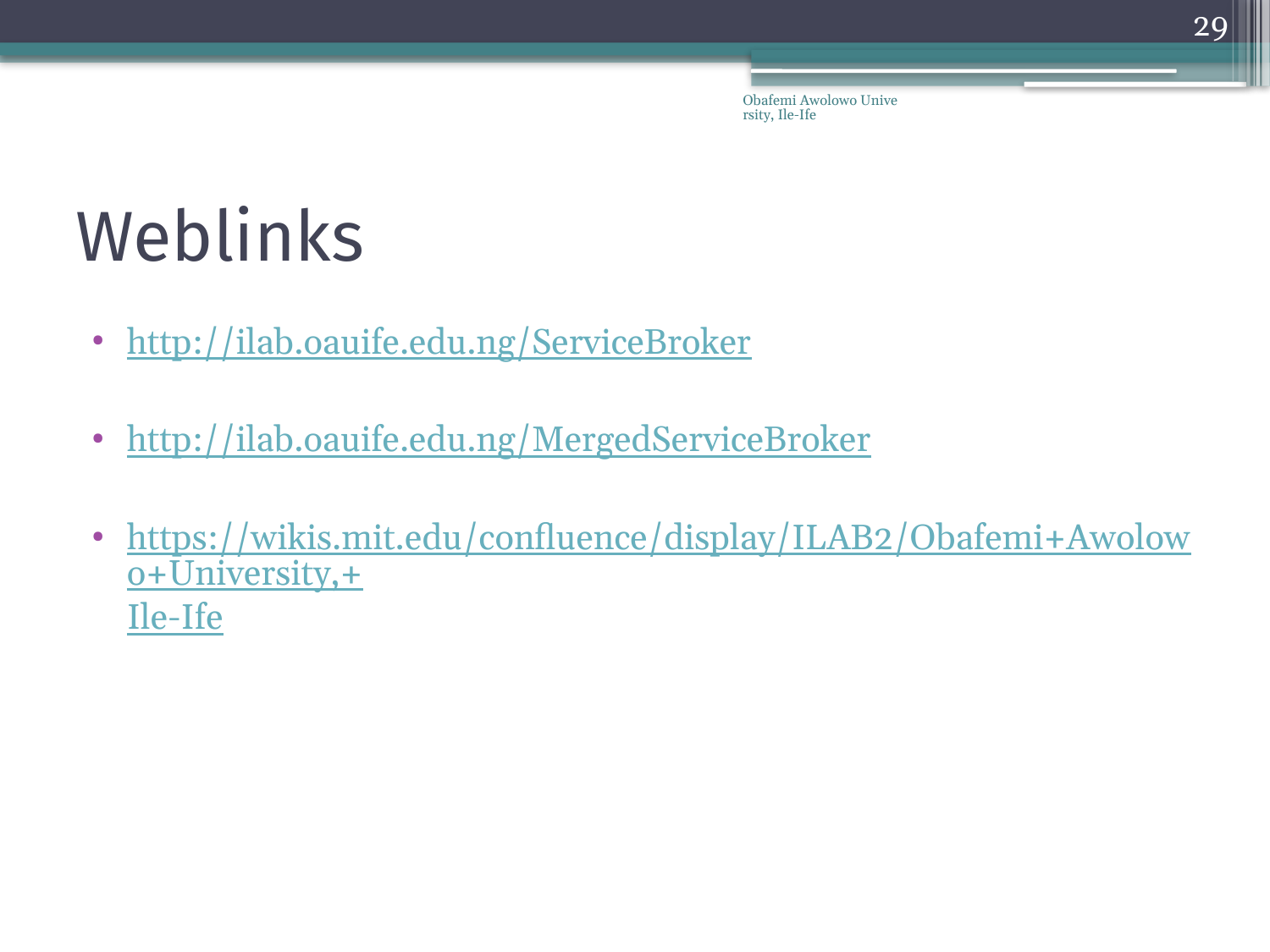

29
Obafemi Awolowo University, Ile-Ife
# Weblinks
http://ilab.oauife.edu.ng/ServiceBroker

http://ilab.oauife.edu.ng/MergedServiceBroker

https://wikis.mit.edu/confluence/display/ILAB2/Obafemi+Awolowo+University,+Ile-Ife